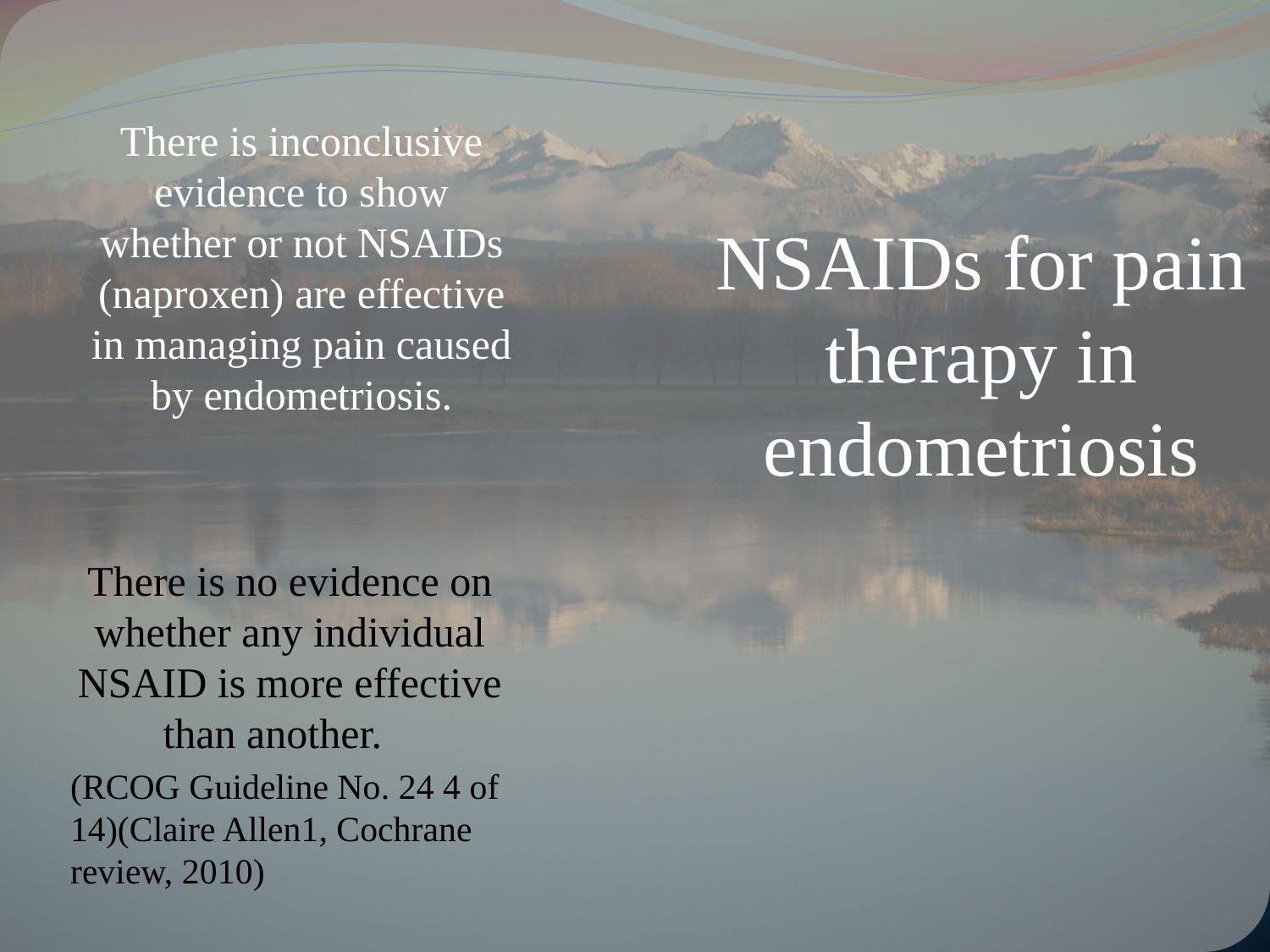

There is inconclusive evidence to show whether or not NSAIDs (naproxen) are effective in managing pain caused by endometriosis.
NSAIDs for pain therapy in endometriosis
There is no evidence on whether any individual NSAID is more effective than another.
(RCOG Guideline No. 24 4 of 14)(Claire Allen1, Cochrane review, 2010)